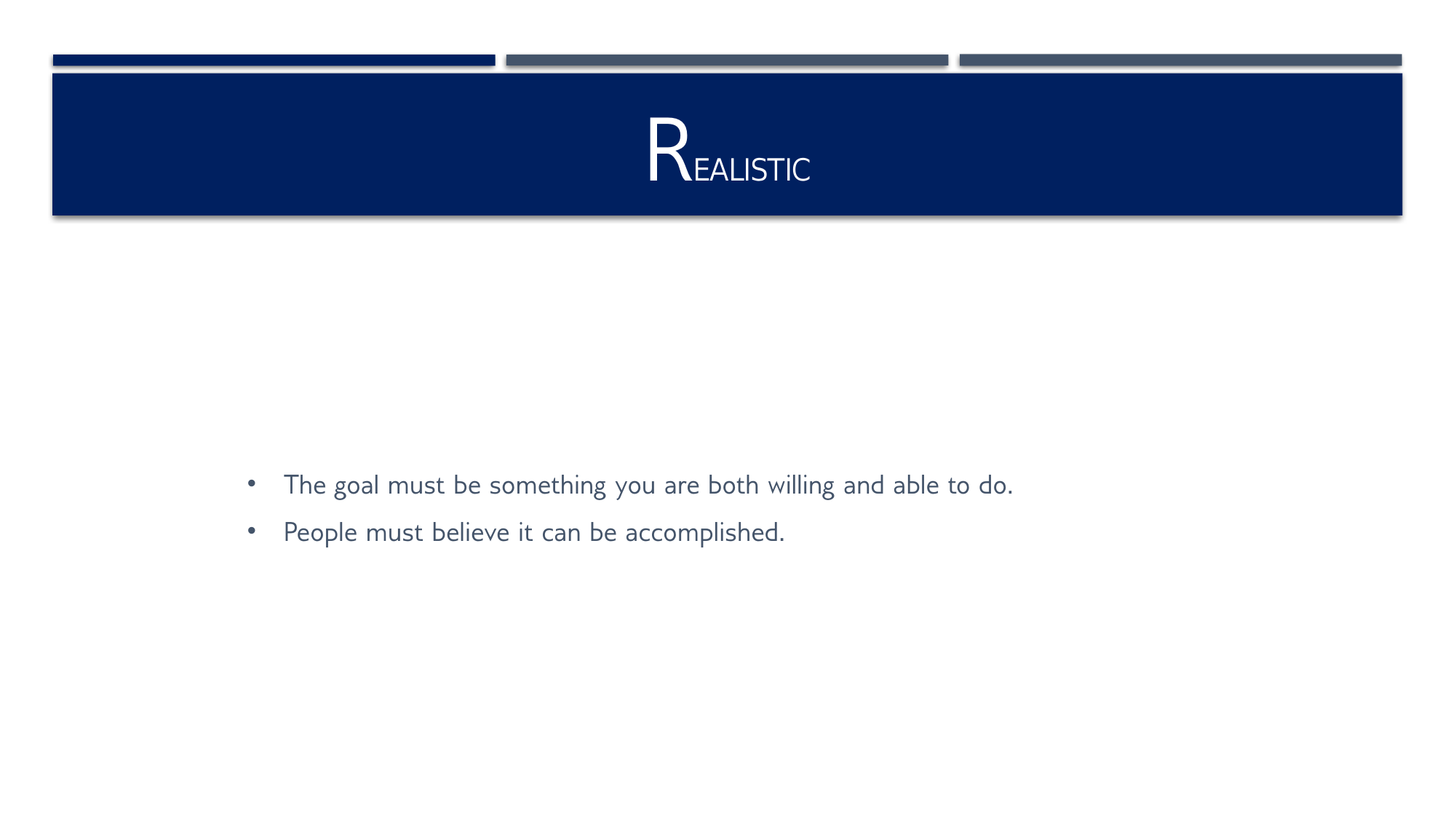

# Realistic
The goal must be something you are both willing and able to do.
People must believe it can be accomplished.